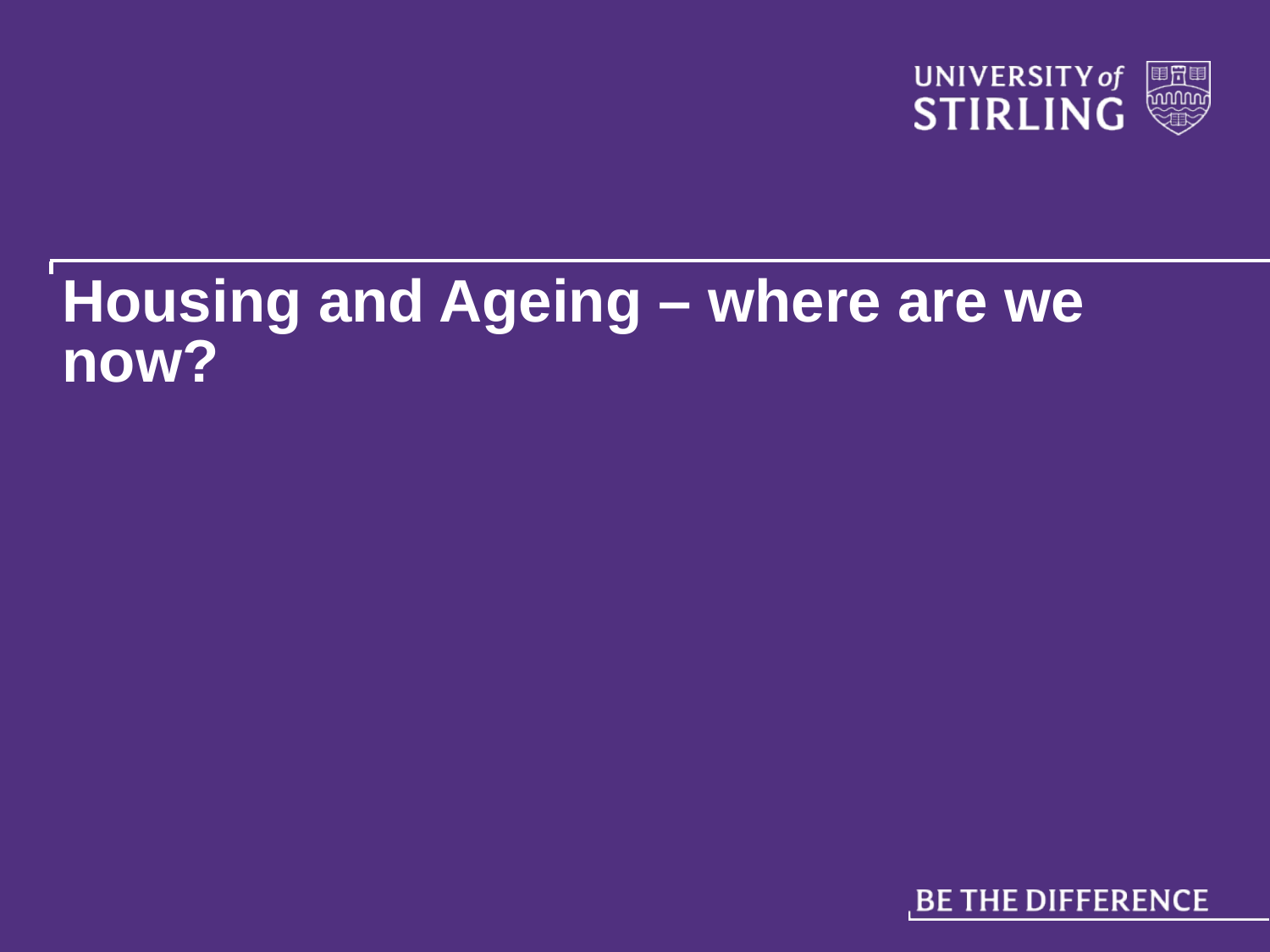

# Housing and Ageing – where are we now?